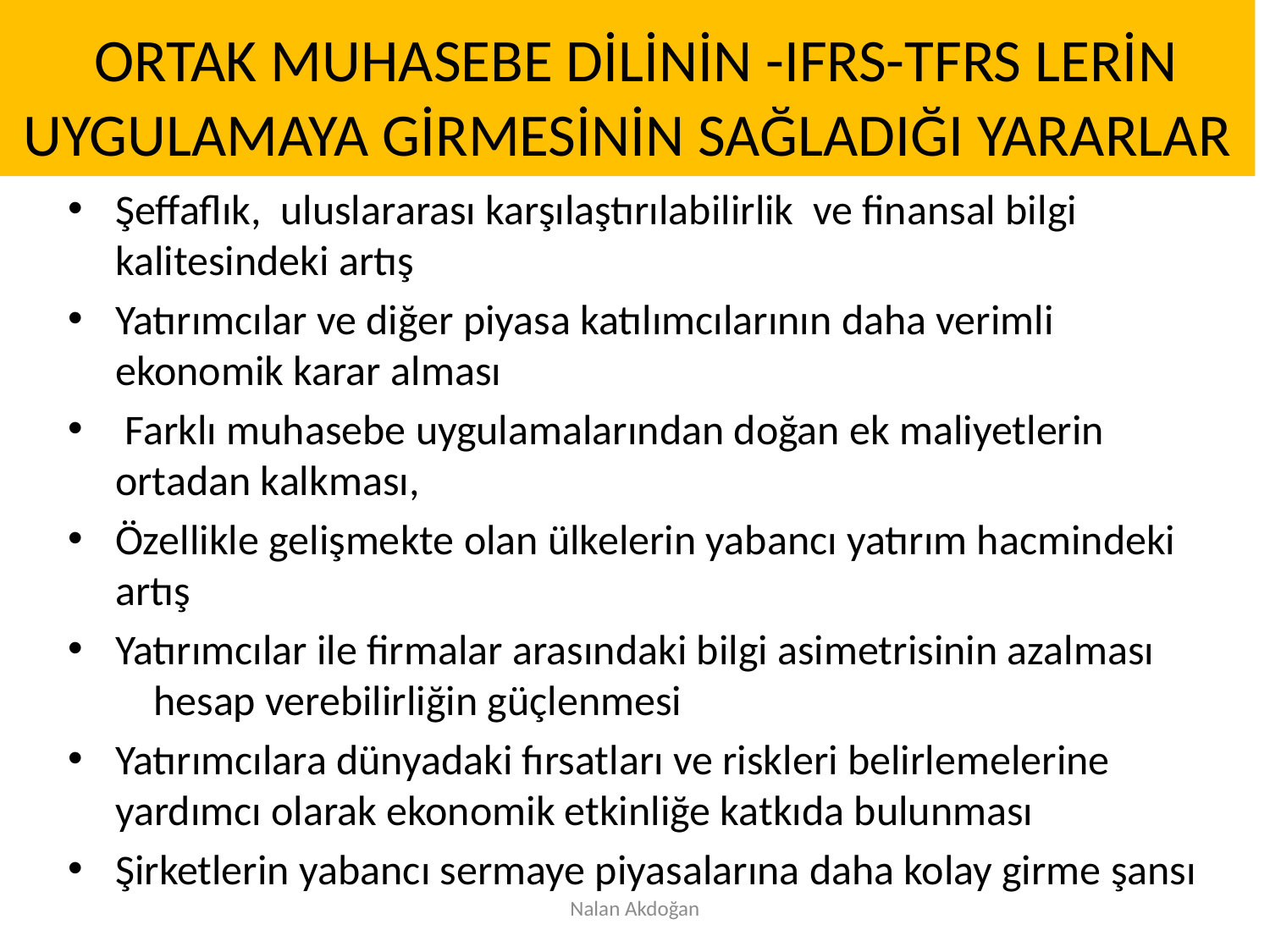

# ORTAK MUHASEBE DİLİNİN -IFRS-TFRS LERİN UYGULAMAYA GİRMESİNİN SAĞLADIĞI YARARLAR
Şeffaflık,  uluslararası karşılaştırılabilirlik  ve finansal bilgi kalitesindeki artış
Yatırımcılar ve diğer piyasa katılımcılarının daha verimli ekonomik karar alması
 Farklı muhasebe uygulamalarından doğan ek maliyetlerin ortadan kalkması,
Özellikle gelişmekte olan ülkelerin yabancı yatırım hacmindeki artış
Yatırımcılar ile firmalar arasındaki bilgi asimetrisinin azalması         hesap verebilirliğin güçlenmesi
Yatırımcılara dünyadaki fırsatları ve riskleri belirlemelerine yardımcı olarak ekonomik etkinliğe katkıda bulunması
Şirketlerin yabancı sermaye piyasalarına daha kolay girme şansı

Nalan Akdoğan